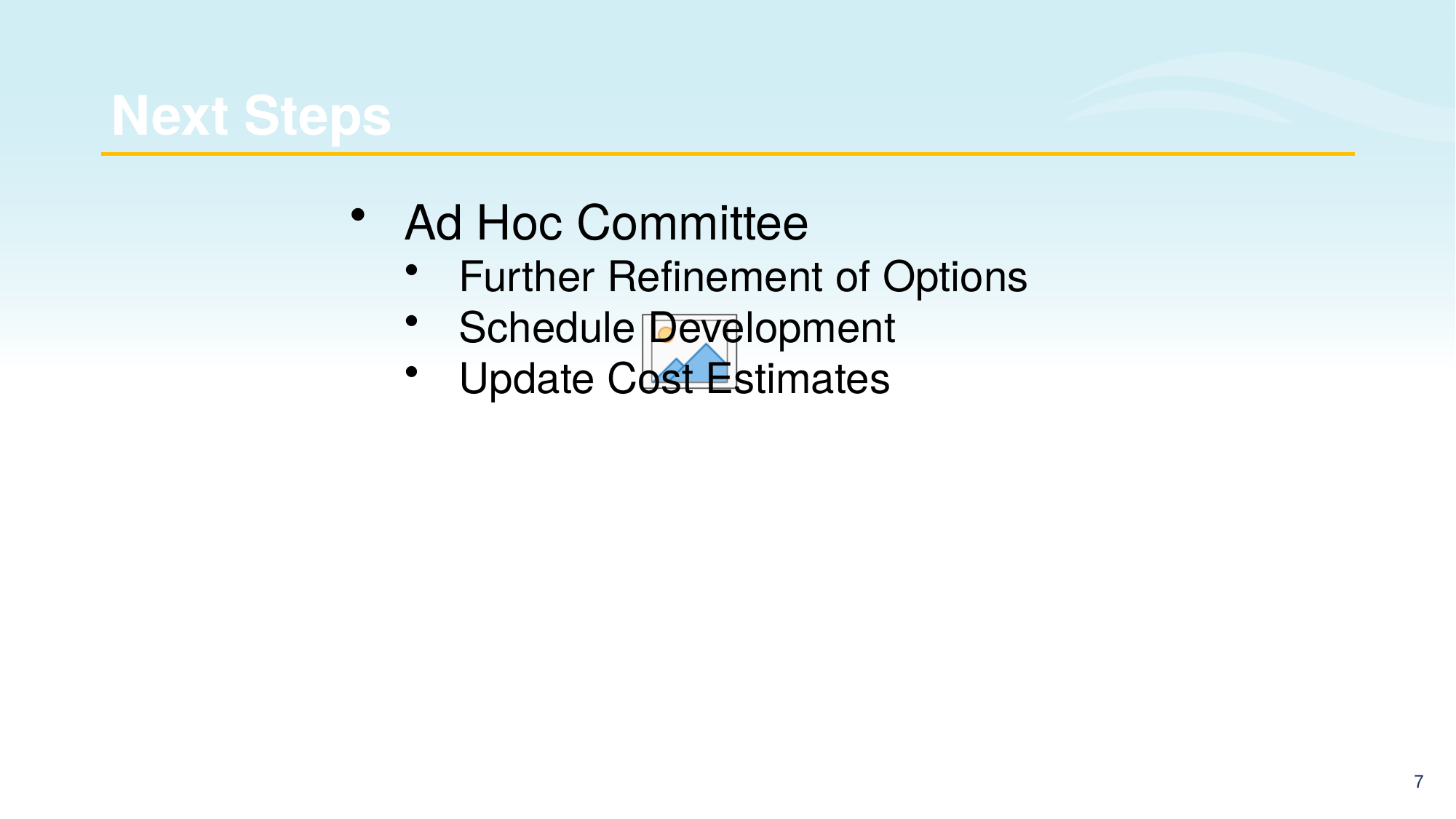

# Next Steps
Ad Hoc Committee
Further Refinement of Options
Schedule Development
Update Cost Estimates
7